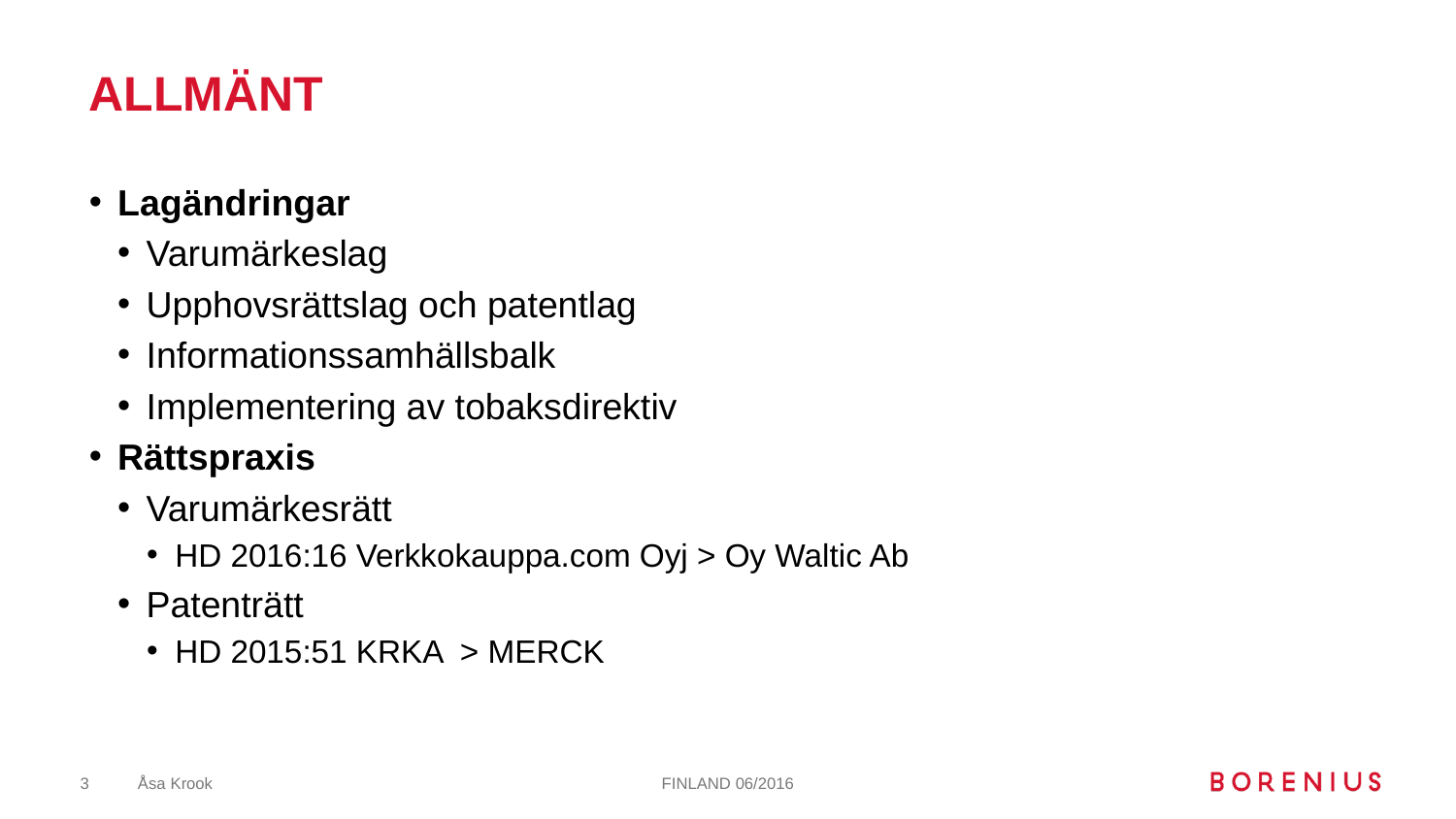

# ALLMÄNT
Lagändringar
Varumärkeslag
Upphovsrättslag och patentlag
Informationssamhällsbalk
Implementering av tobaksdirektiv
Rättspraxis
Varumärkesrätt
HD 2016:16 Verkkokauppa.com Oyj > Oy Waltic Ab
Patenträtt
HD 2015:51 KRKA  > MERCK
3
Åsa Krook
FINLAND 06/2016